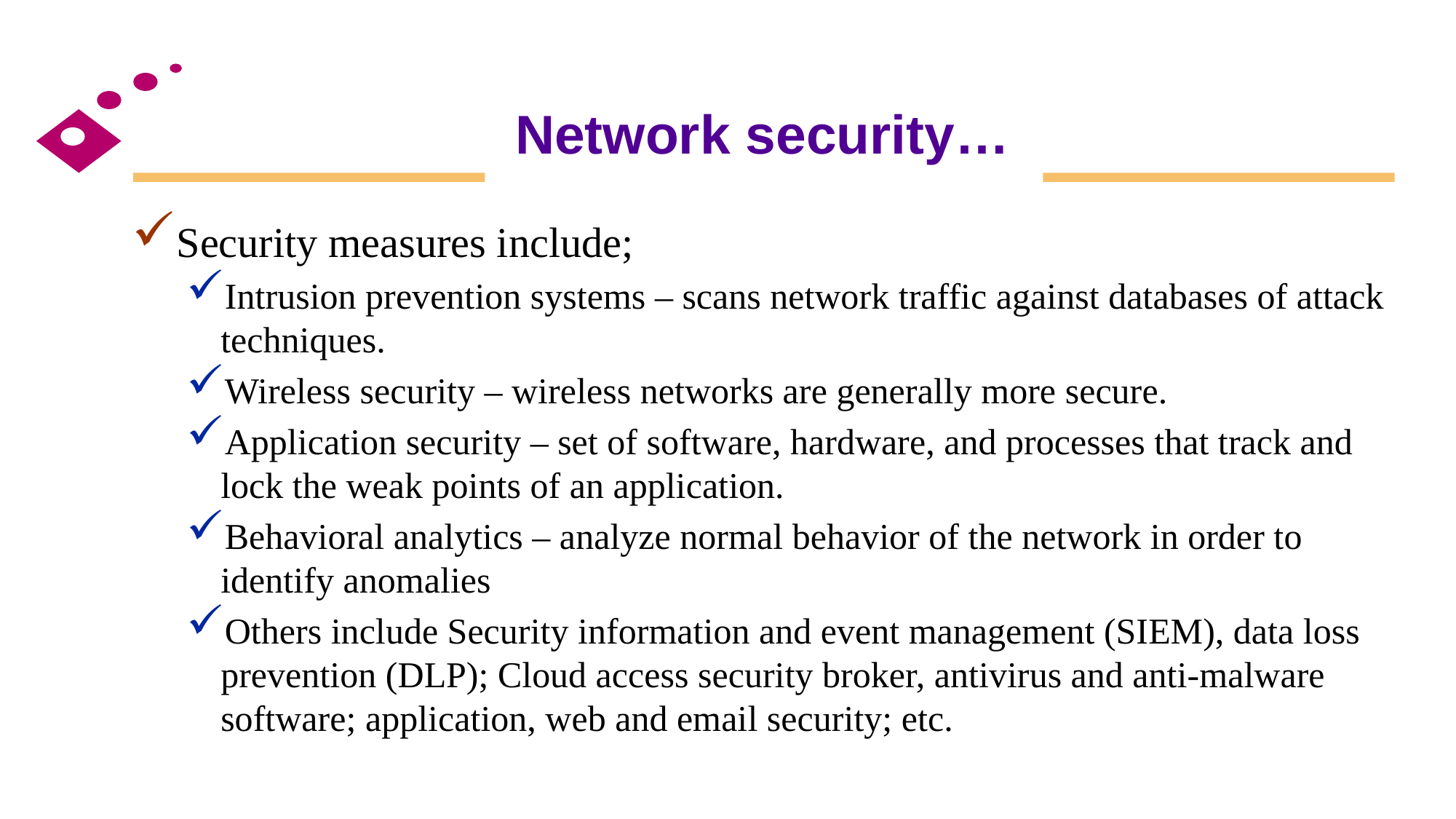

# Network security…
Security measures include;
Intrusion prevention systems – scans network traffic against databases of attack techniques.
Wireless security – wireless networks are generally more secure.
Application security – set of software, hardware, and processes that track and lock the weak points of an application.
Behavioral analytics – analyze normal behavior of the network in order to identify anomalies
Others include Security information and event management (SIEM), data loss prevention (DLP); Cloud access security broker, antivirus and anti-malware software; application, web and email security; etc.